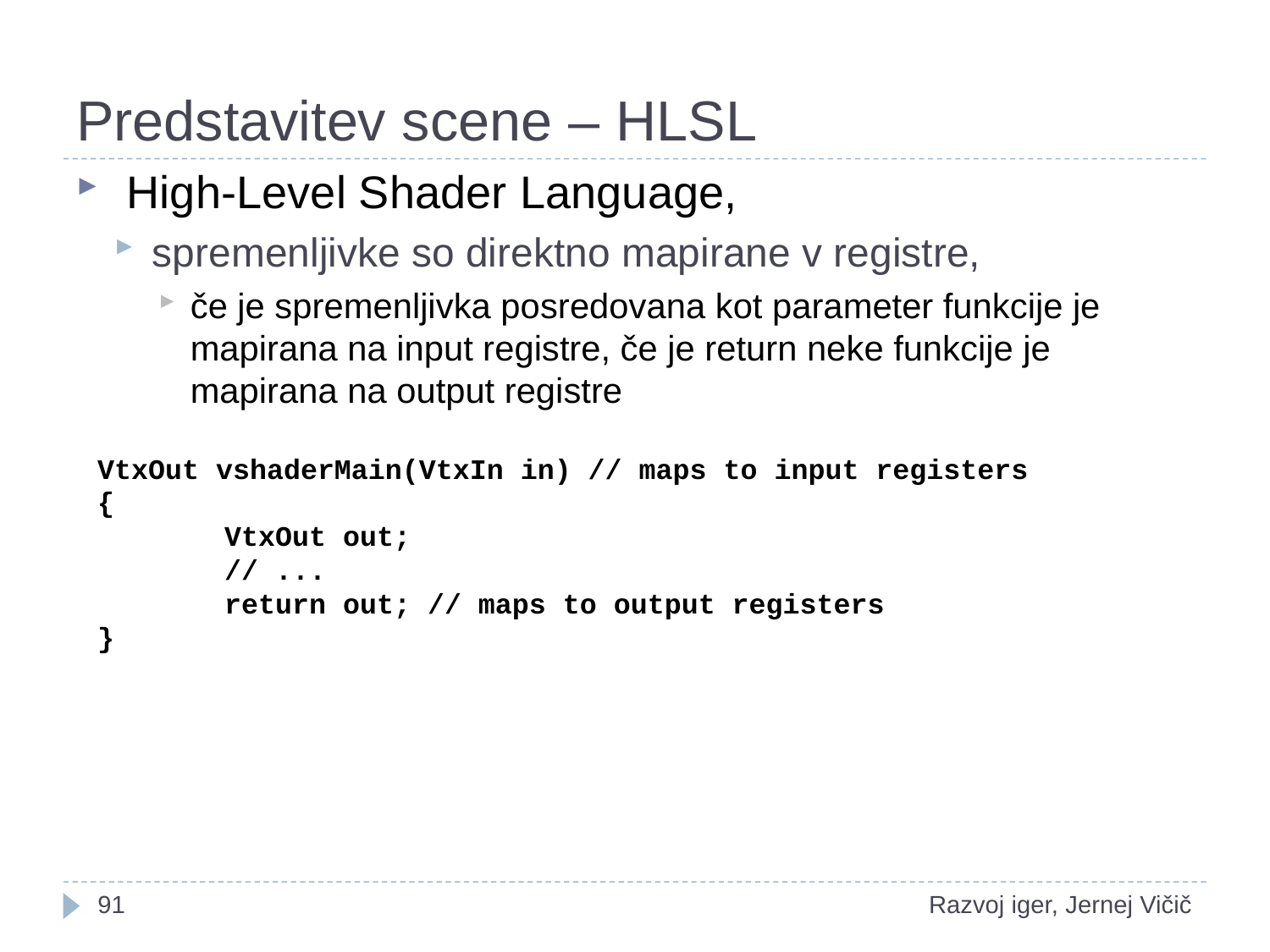

# Predstavitev scene – HLSL
 High-Level Shader Language,
spremenljivke so direktno mapirane v registre,
če je spremenljivka posredovana kot parameter funkcije je mapirana na input registre, če je return neke funkcije je mapirana na output registre
VtxOut vshaderMain(VtxIn in) // maps to input registers
{
	VtxOut out;
	// ...
	return out; // maps to output registers
}
91
Razvoj iger, Jernej Vičič